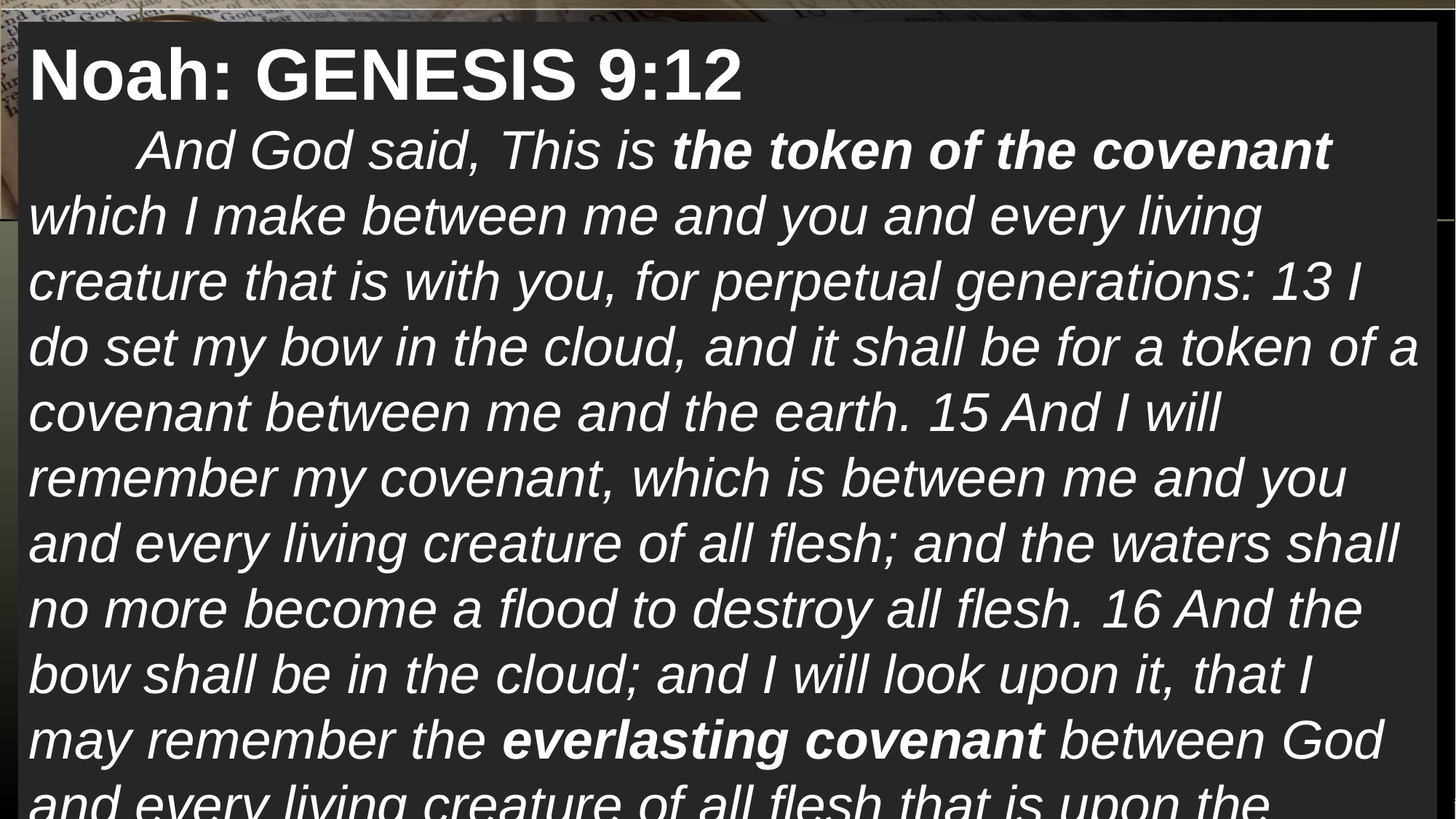

Noah: GENESIS 9:12
	And God said, This is the token of the covenant which I make between me and you and every living creature that is with you, for perpetual generations: 13 I do set my bow in the cloud, and it shall be for a token of a covenant between me and the earth. 15 And I will remember my covenant, which is between me and you and every living creature of all flesh; and the waters shall no more become a flood to destroy all flesh. 16 And the bow shall be in the cloud; and I will look upon it, that I may remember the everlasting covenant between God and every living creature of all flesh that is upon the earth.
02/22/2026
The Spirit Controlled Marriage 2
32